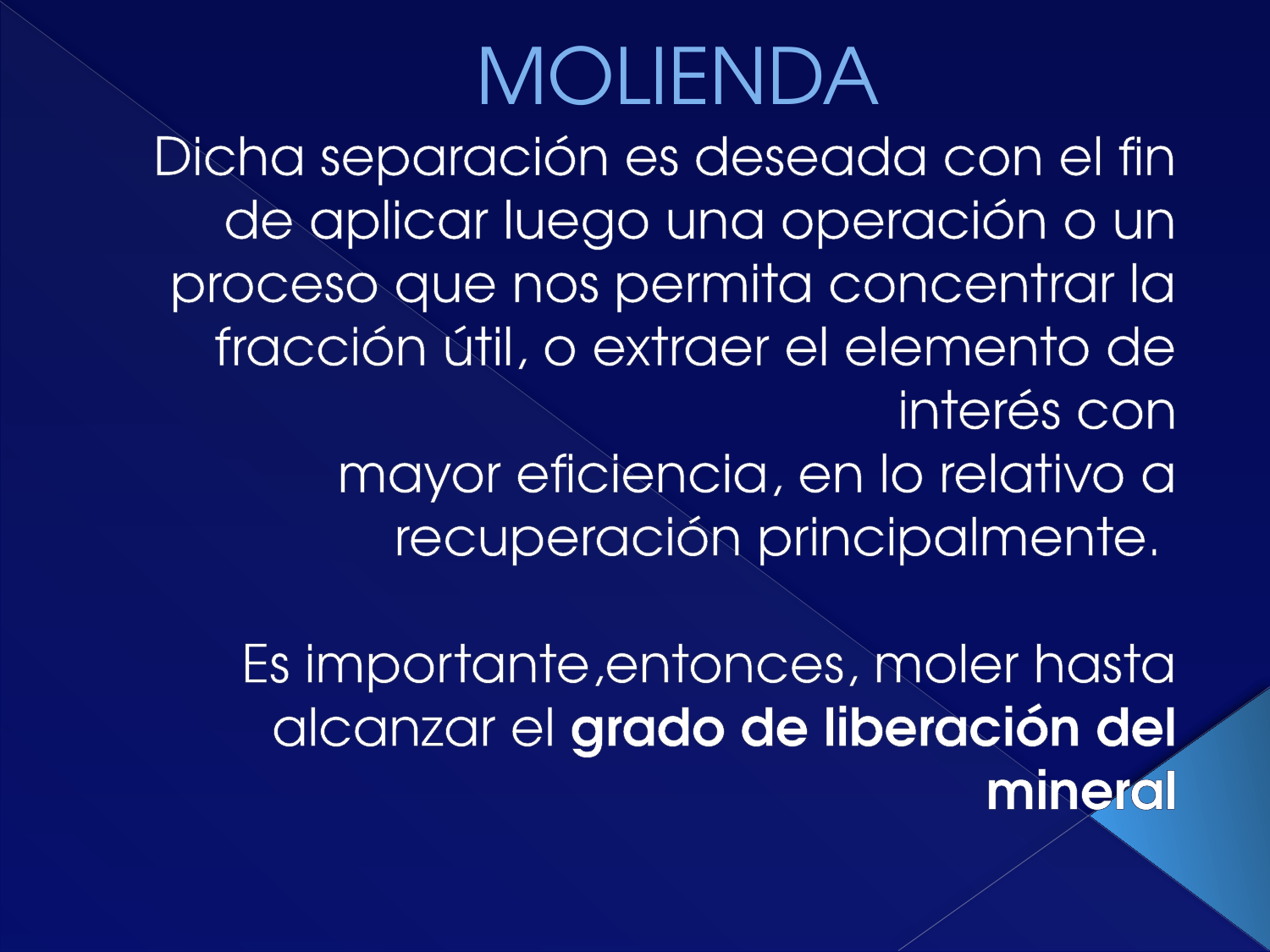

# MOLIENDA
Dicha separación es deseada con el fin de aplicar luego una operación o un proceso que nos permita concentrar la fracción útil, o extraer el elemento de interés con
mayor eficiencia, en lo relativo a recuperación principalmente.

Es importante,entonces, moler hasta alcanzar el grado de liberación del mineral